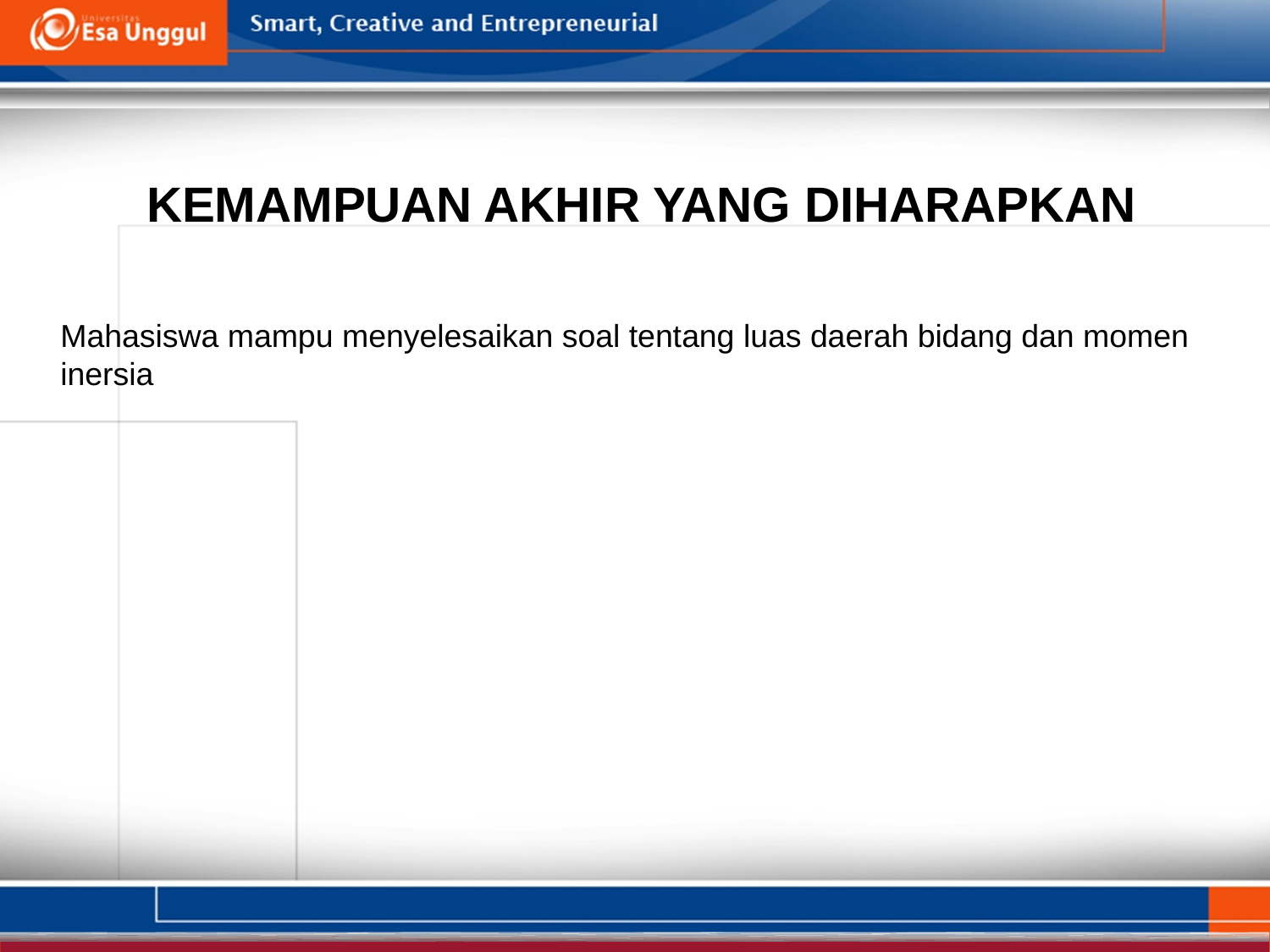

KEMAMPUAN AKHIR YANG DIHARAPKAN
Mahasiswa mampu menyelesaikan soal tentang luas daerah bidang dan momen inersia